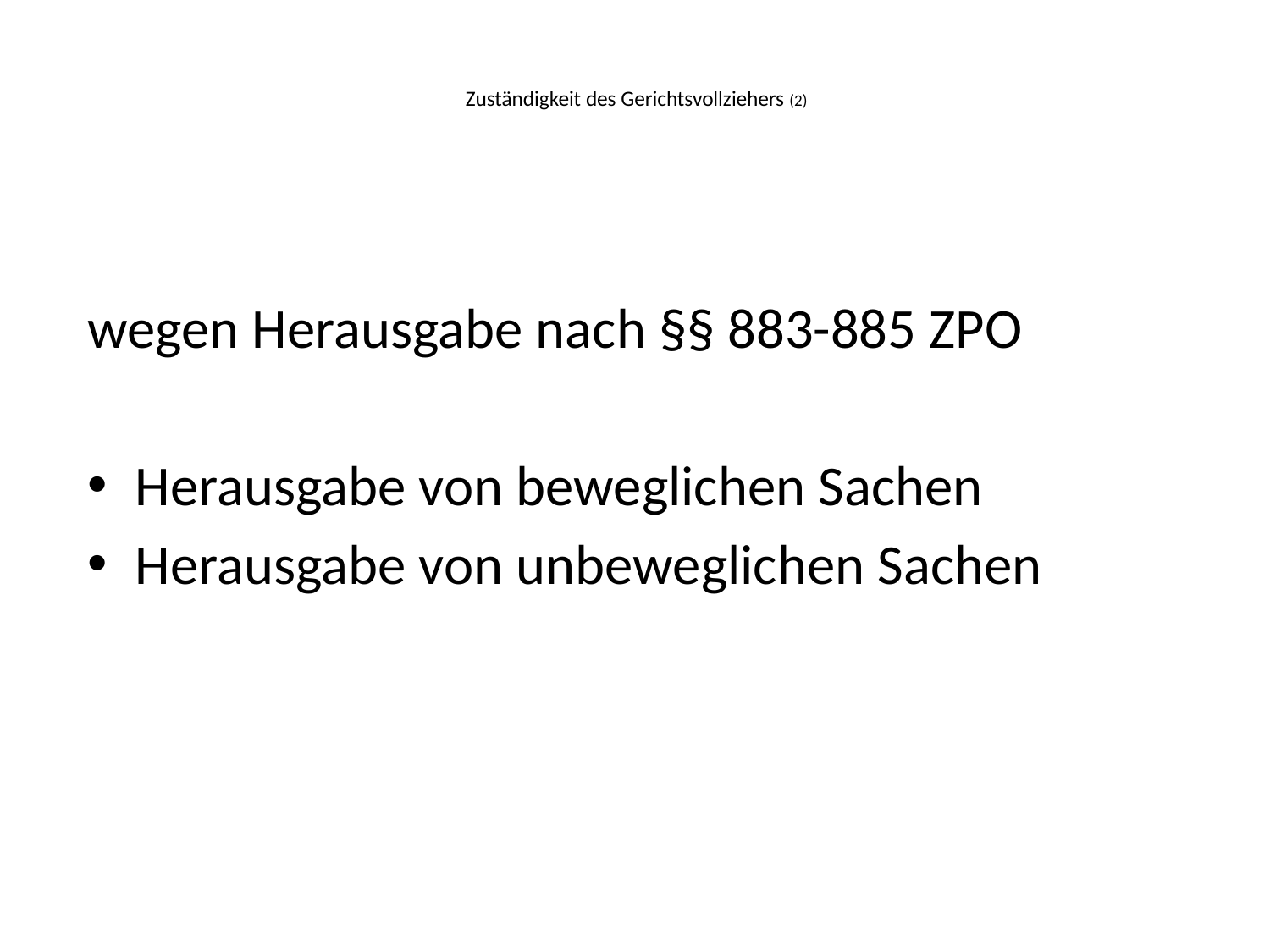

# Zuständigkeit des Gerichtsvollziehers (2)

wegen Herausgabe nach §§ 883-885 ZPO

Herausgabe von beweglichen Sachen
Herausgabe von unbeweglichen Sachen